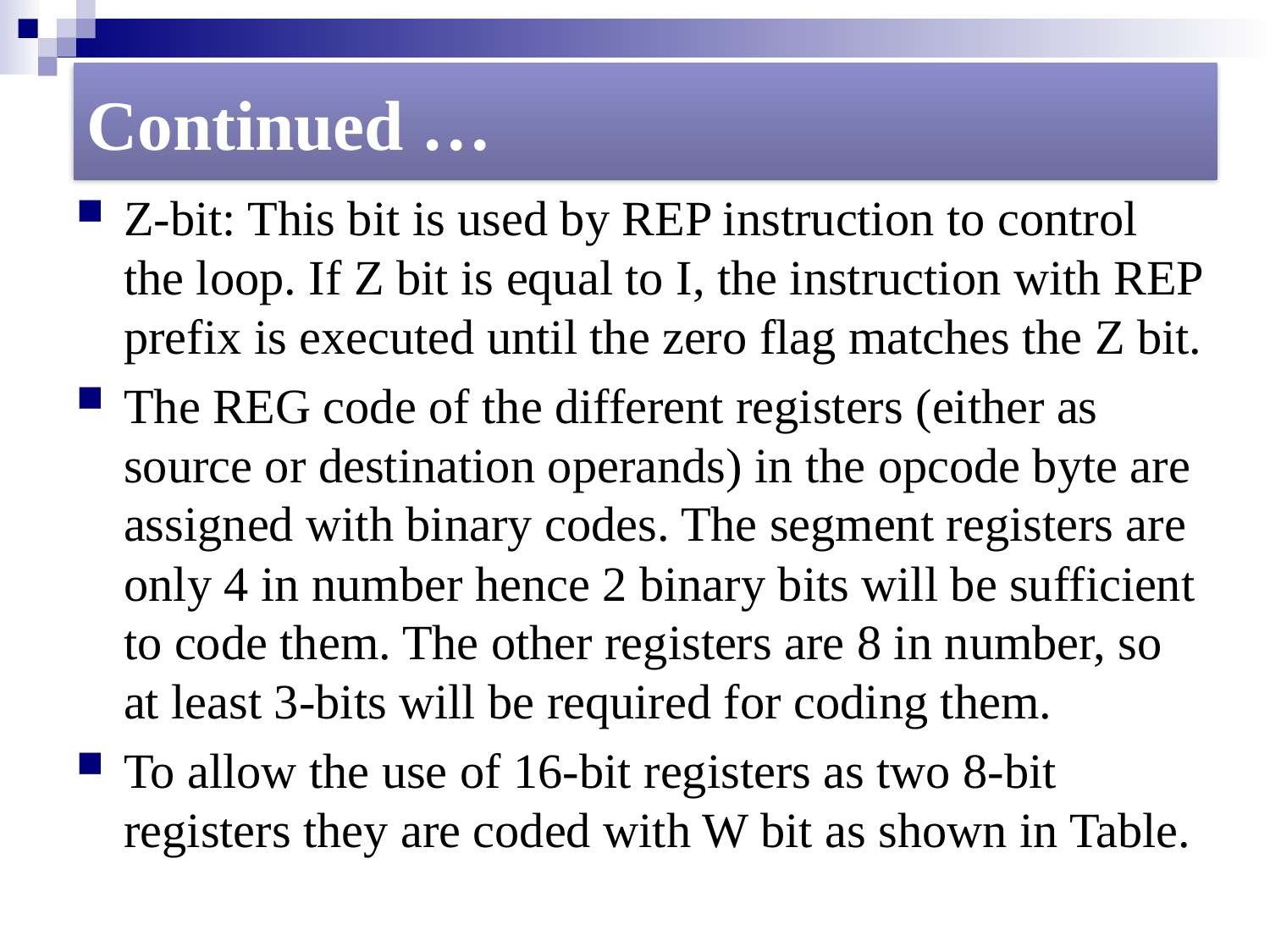

#
Continued …
Z-bit: This bit is used by REP instruction to control the loop. If Z bit is equal to I, the instruction with REP prefix is executed until the zero flag matches the Z bit.
The REG code of the different registers (either as source or destination operands) in the opcode byte are assigned with binary codes. The segment registers are only 4 in number hence 2 binary bits will be sufficient to code them. The other registers are 8 in number, so at least 3-bits will be required for coding them.
To allow the use of 16-bit registers as two 8-bit registers they are coded with W bit as shown in Table.